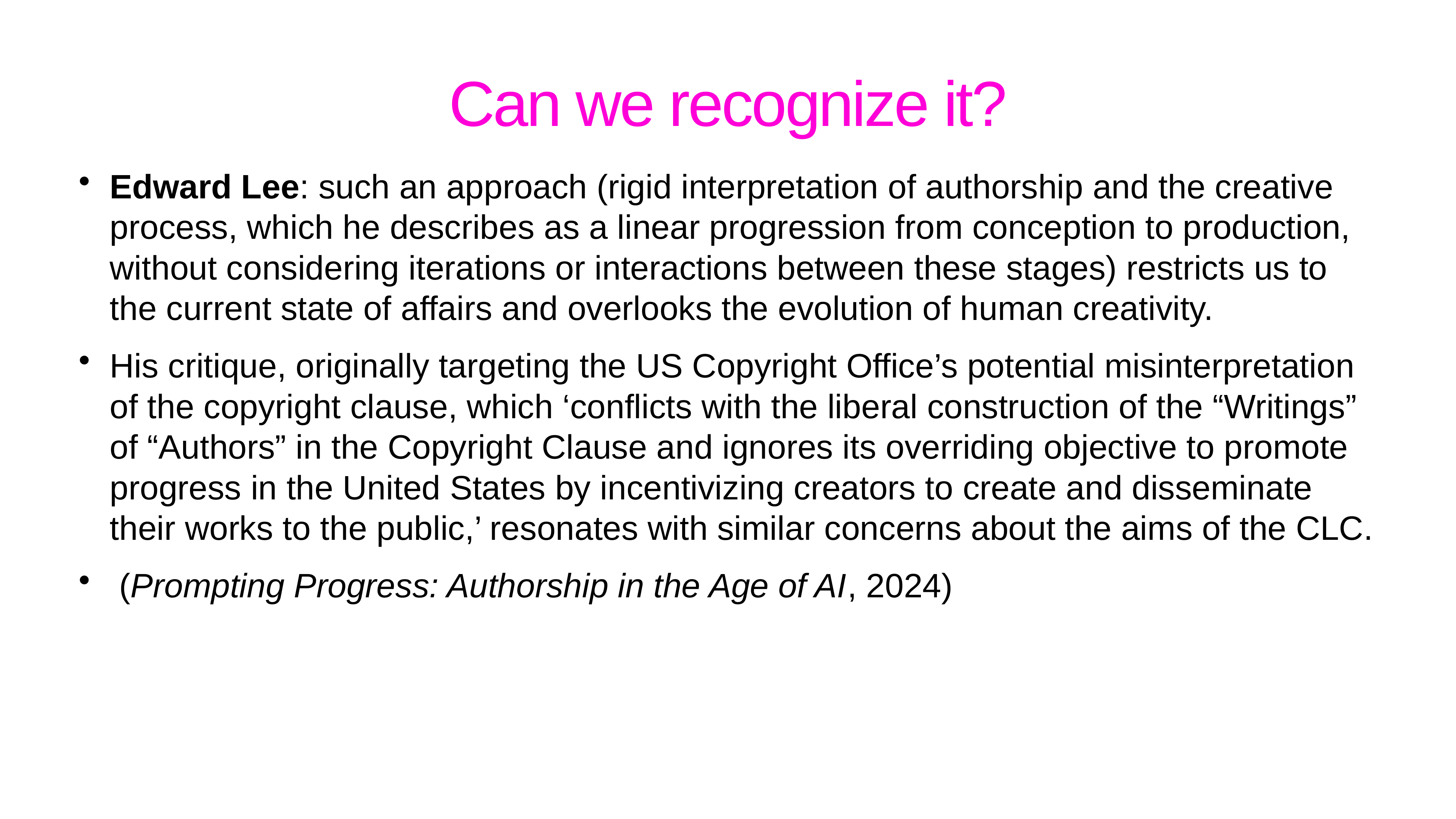

# Can we recognize it?
Edward Lee: such an approach (rigid interpretation of authorship and the creative process, which he describes as a linear progression from conception to production, without considering iterations or interactions between these stages) restricts us to the current state of affairs and overlooks the evolution of human creativity.
His critique, originally targeting the US Copyright Office’s potential misinterpretation of the copyright clause, which ‘conflicts with the liberal construction of the “Writings” of “Authors” in the Copyright Clause and ignores its overriding objective to promote progress in the United States by incentivizing creators to create and disseminate their works to the public,’ resonates with similar concerns about the aims of the CLC.
 (Prompting Progress: Authorship in the Age of AI, 2024)